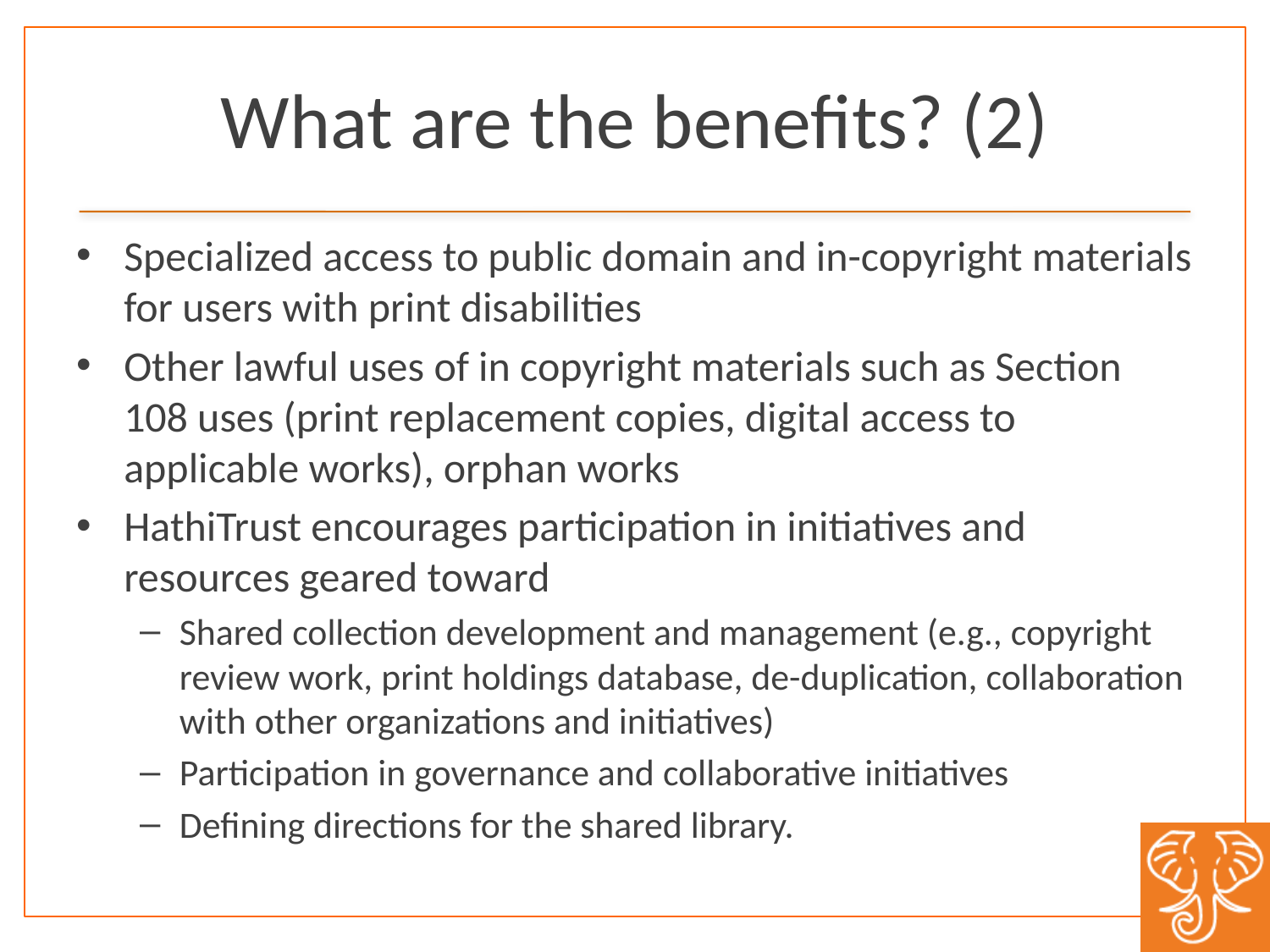

# What are the benefits? (2)
Specialized access to public domain and in-copyright materials for users with print disabilities
Other lawful uses of in copyright materials such as Section 108 uses (print replacement copies, digital access to applicable works), orphan works
HathiTrust encourages participation in initiatives and resources geared toward
Shared collection development and management (e.g., copyright review work, print holdings database, de-duplication, collaboration with other organizations and initiatives)
Participation in governance and collaborative initiatives
Defining directions for the shared library.